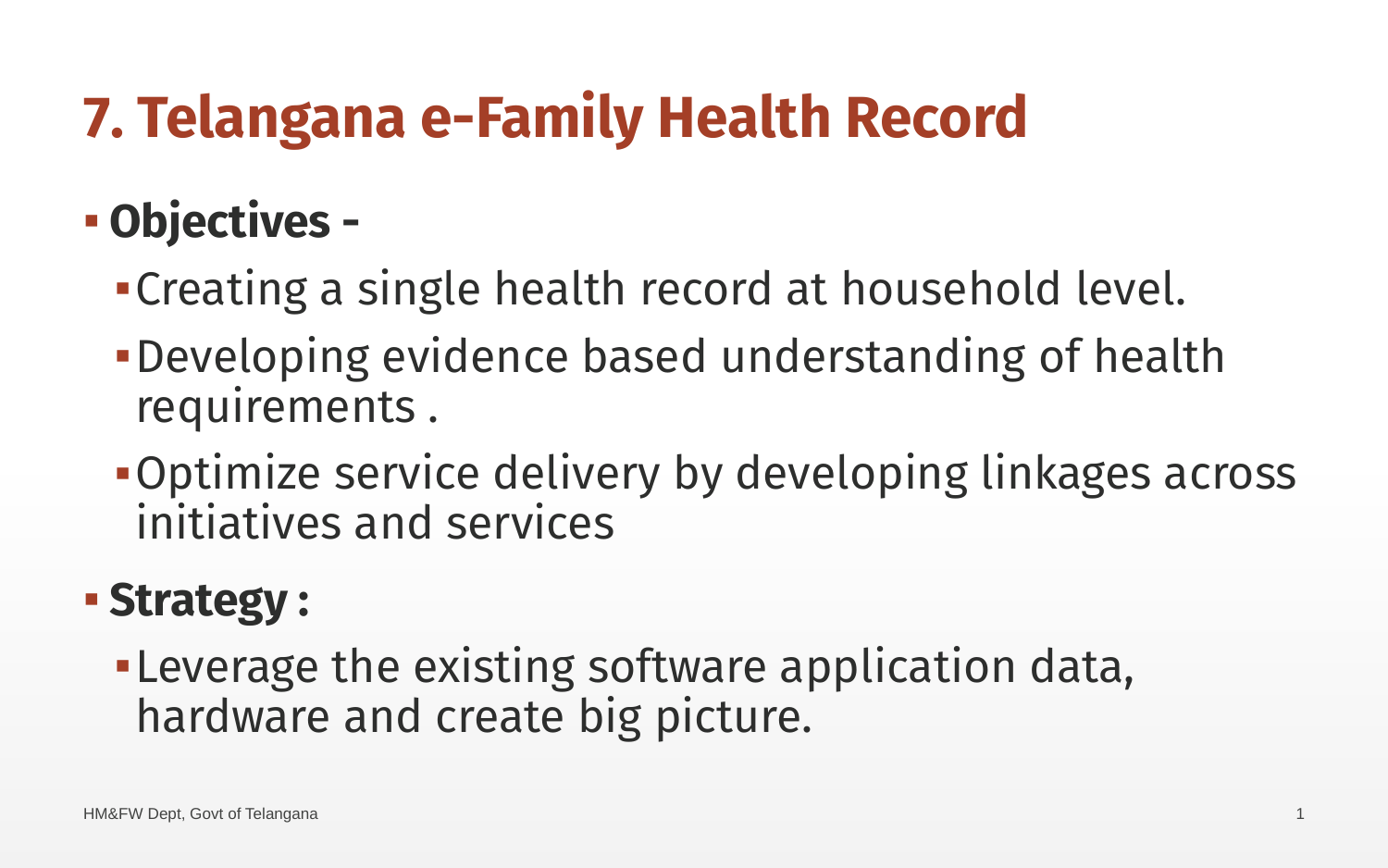

# 7. Telangana e-Family Health Record
Objectives -
Creating a single health record at household level.
Developing evidence based understanding of health requirements .
Optimize service delivery by developing linkages across initiatives and services
Strategy :
Leverage the existing software application data, hardware and create big picture.
HM&FW Dept, Govt of Telangana
14